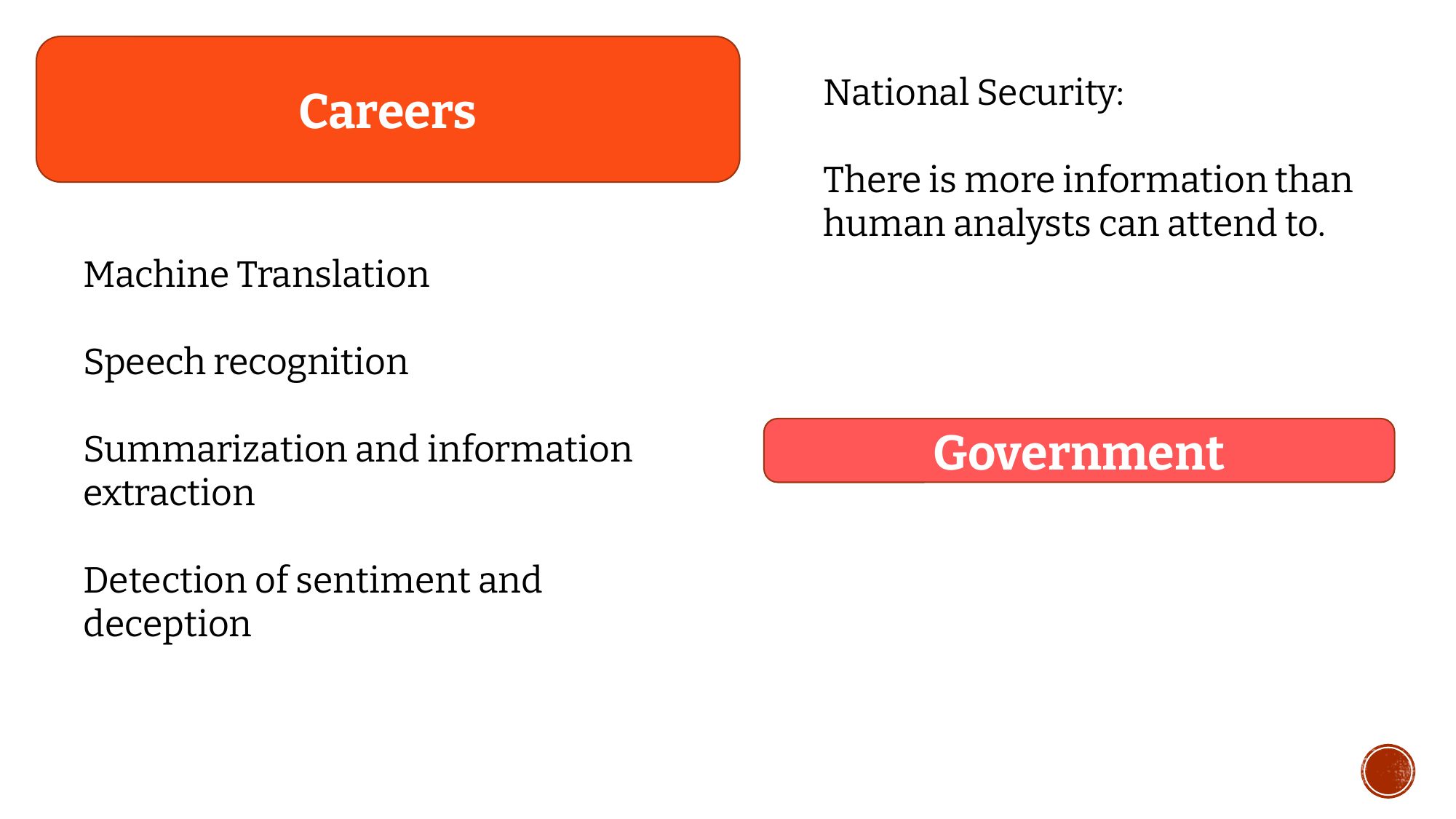

Careers
National Security:

There is more information than human analysts can attend to.
Machine Translation

Speech recognition

Summarization and information extraction

Detection of sentiment and deception

Government